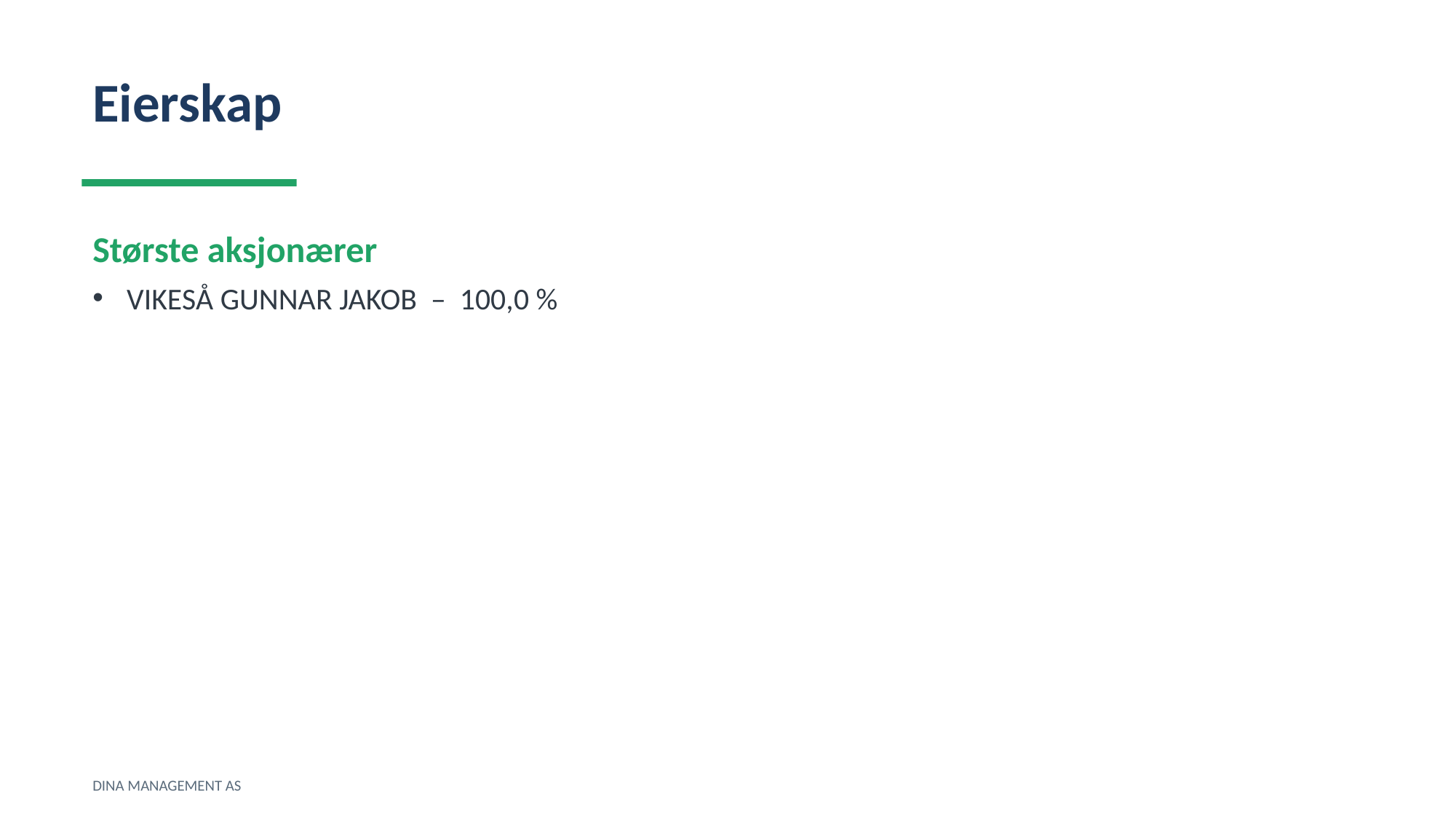

Eierskap

Største aksjonærer
VIKESÅ GUNNAR JAKOB  –  100,0 %
DINA MANAGEMENT AS